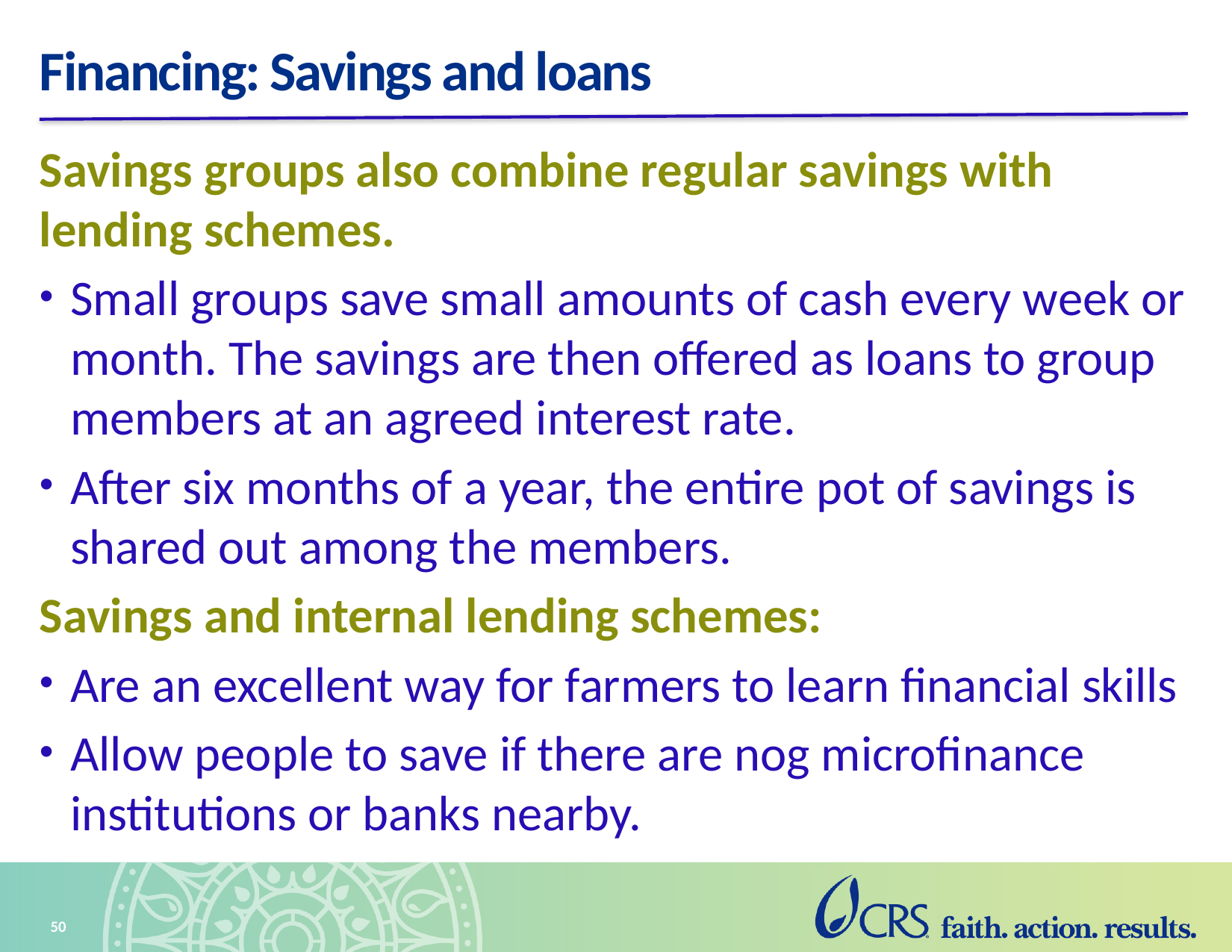

# Financing: Savings and loans
Savings groups also combine regular savings with lending schemes.
Small groups save small amounts of cash every week or month. The savings are then offered as loans to group members at an agreed interest rate.
After six months of a year, the entire pot of savings is shared out among the members.
Savings and internal lending schemes:
Are an excellent way for farmers to learn financial skills
Allow people to save if there are nog microfinance institutions or banks nearby.
50